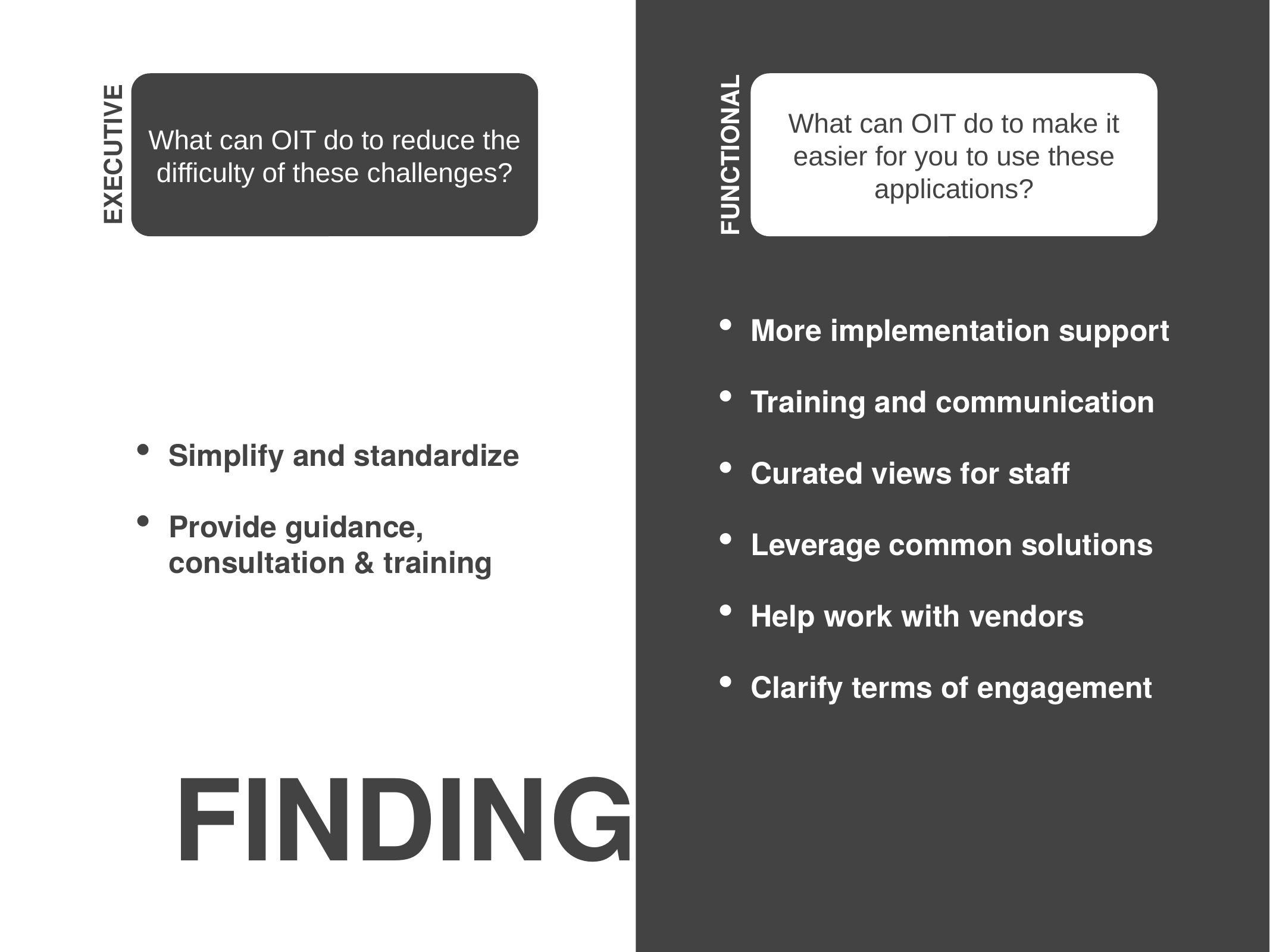

What can OIT do to reduce the difficulty of these challenges?
What can OIT do to make it easier for you to use these applications?
EXECUTIVE
FUNCTIONAL
More implementation support
Training and communication
Curated views for staff
Leverage common solutions
Help work with vendors
Clarify terms of engagement
Simplify and standardize

Provide guidance, consultation & training
FINDINGS PT.2